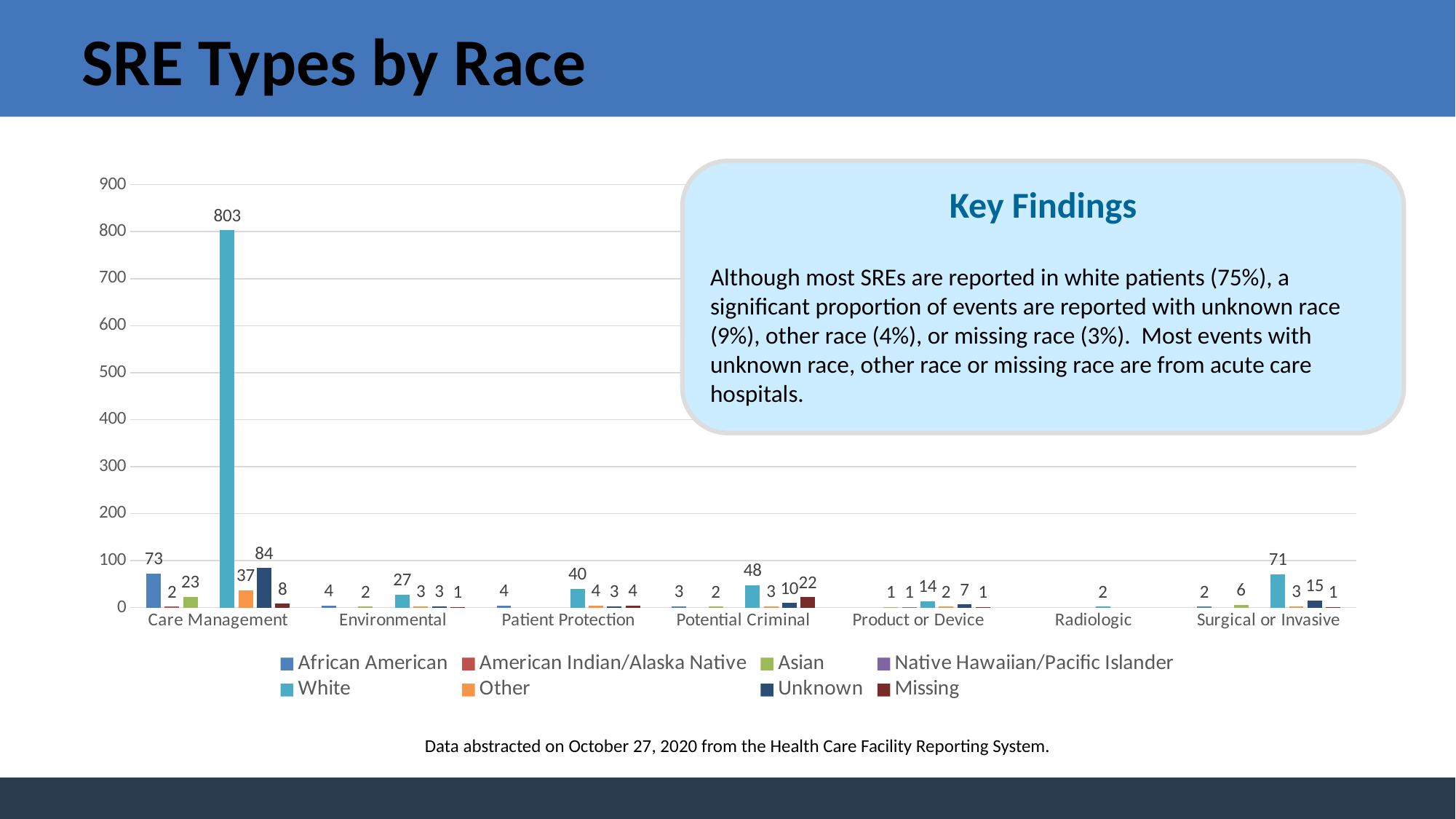

# SRE Types by Race
Key Findings

Although most SREs are reported in white patients (75%), a significant proportion of events are reported with unknown race (9%), other race (4%), or missing race (3%).  Most events with unknown race, other race or missing race are from acute care hospitals.

### Chart

| Category | African American | American Indian/Alaska Native | Asian | Native Hawaiian/Pacific Islander | White | Other | Unknown | Missing |
|---|---|---|---|---|---|---|---|---|
| Care Management | 73.0 | 2.0 | 23.0 | None | 803.0 | 37.0 | 84.0 | 8.0 |
| Environmental | 4.0 | None | 2.0 | None | 27.0 | 3.0 | 3.0 | 1.0 |
| Patient Protection | 4.0 | None | None | None | 40.0 | 4.0 | 3.0 | 4.0 |
| Potential Criminal | 3.0 | None | 2.0 | None | 48.0 | 3.0 | 10.0 | 22.0 |
| Product or Device | None | None | 1.0 | 1.0 | 14.0 | 2.0 | 7.0 | 1.0 |
| Radiologic | None | None | None | None | 2.0 | None | None | None |
| Surgical or Invasive | 2.0 | None | 6.0 | None | 71.0 | 3.0 | 15.0 | 1.0 |
Data abstracted on October 27, 2020 from the Health Care Facility Reporting System.